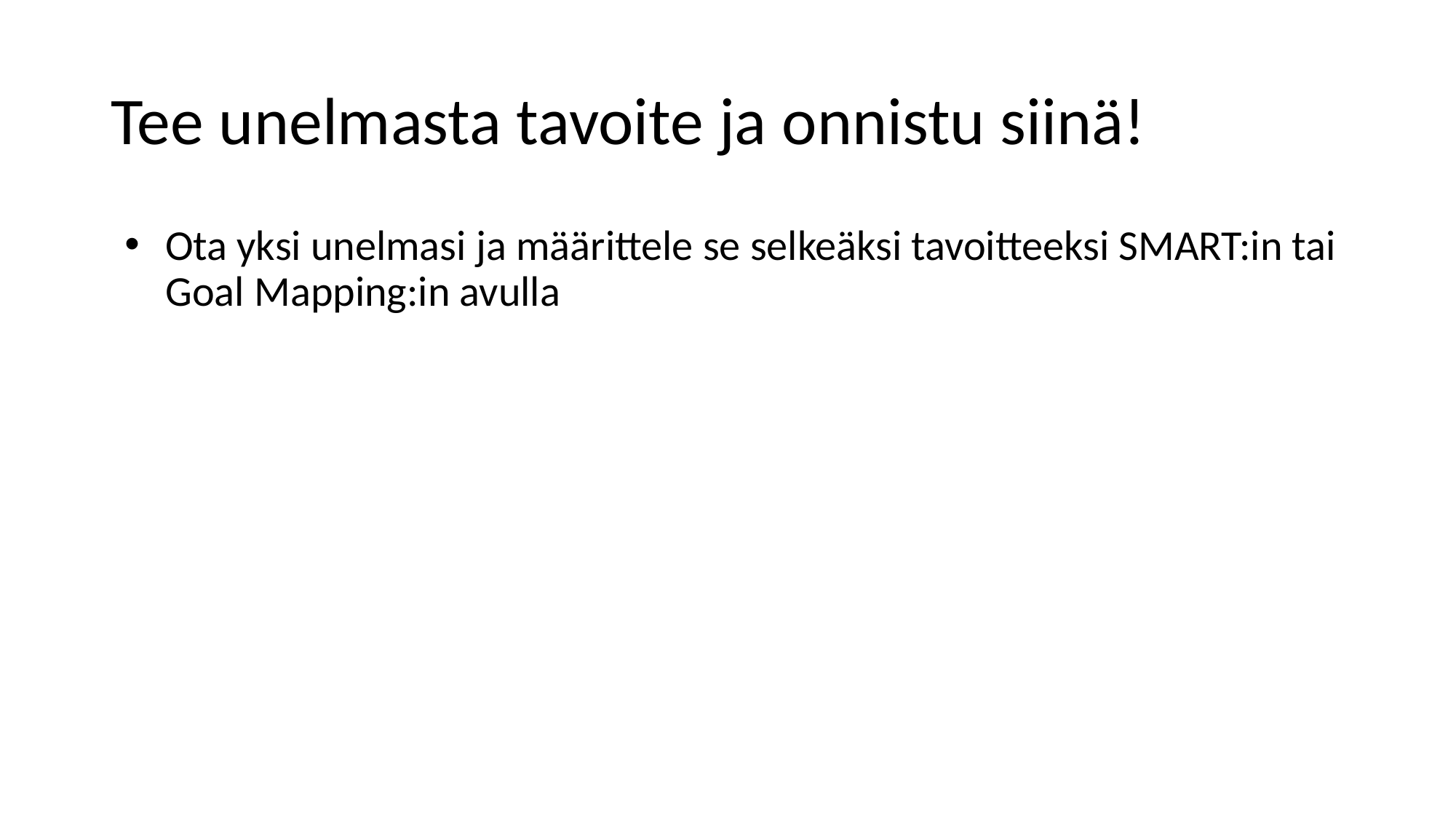

# Tee unelmasta tavoite ja onnistu siinä!
Ota yksi unelmasi ja määrittele se selkeäksi tavoitteeksi SMART:in tai Goal Mapping:in avulla